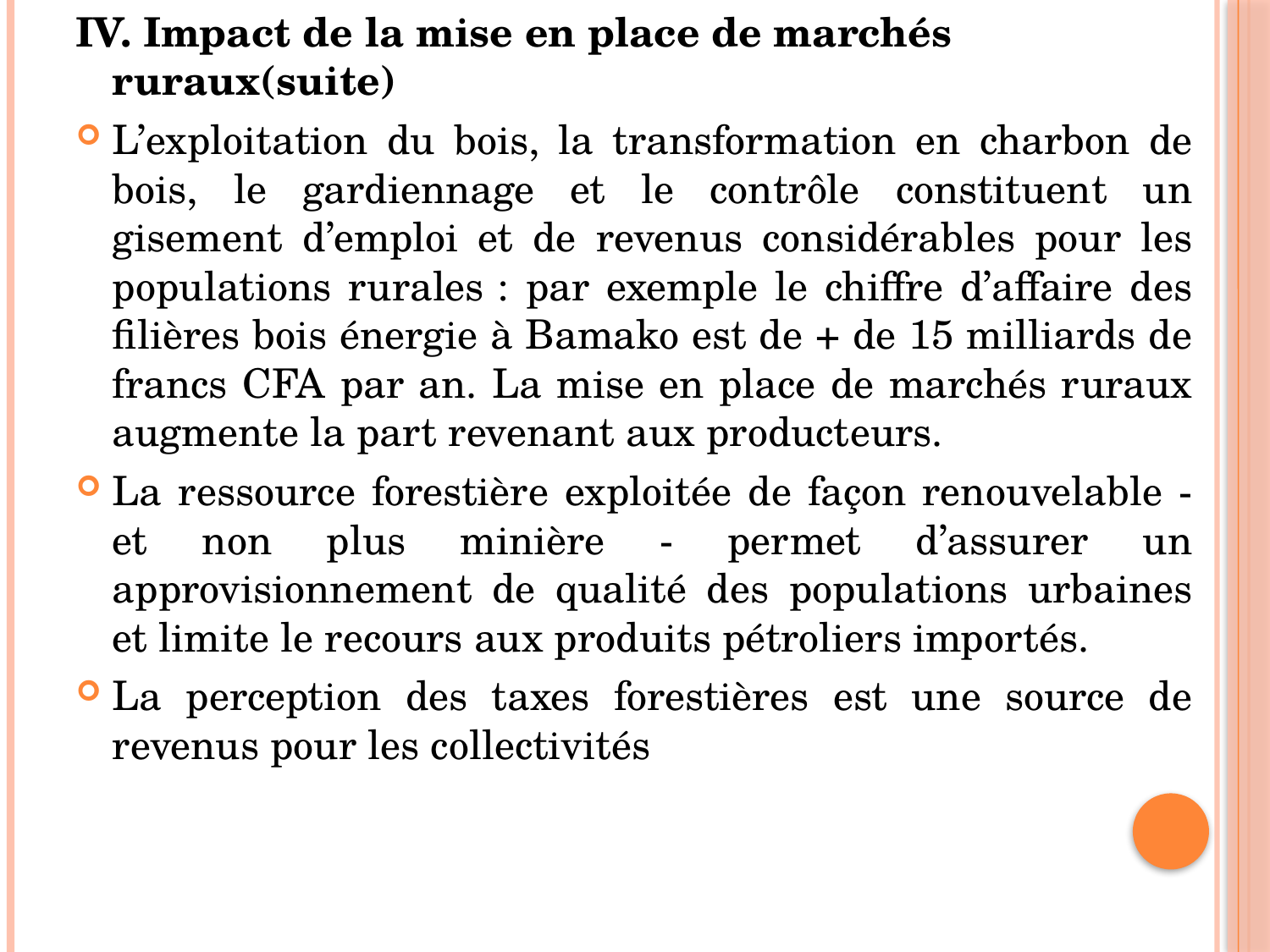

IV. Impact de la mise en place de marchés ruraux(suite)
L’exploitation du bois, la transformation en charbon de bois, le gardiennage et le contrôle constituent un gisement d’emploi et de revenus considérables pour les populations rurales : par exemple le chiffre d’affaire des filières bois énergie à Bamako est de + de 15 milliards de francs CFA par an. La mise en place de marchés ruraux augmente la part revenant aux producteurs.
La ressource forestière exploitée de façon renouvelable - et non plus minière - permet d’assurer un approvisionnement de qualité des populations urbaines et limite le recours aux produits pétroliers importés.
La perception des taxes forestières est une source de revenus pour les collectivités